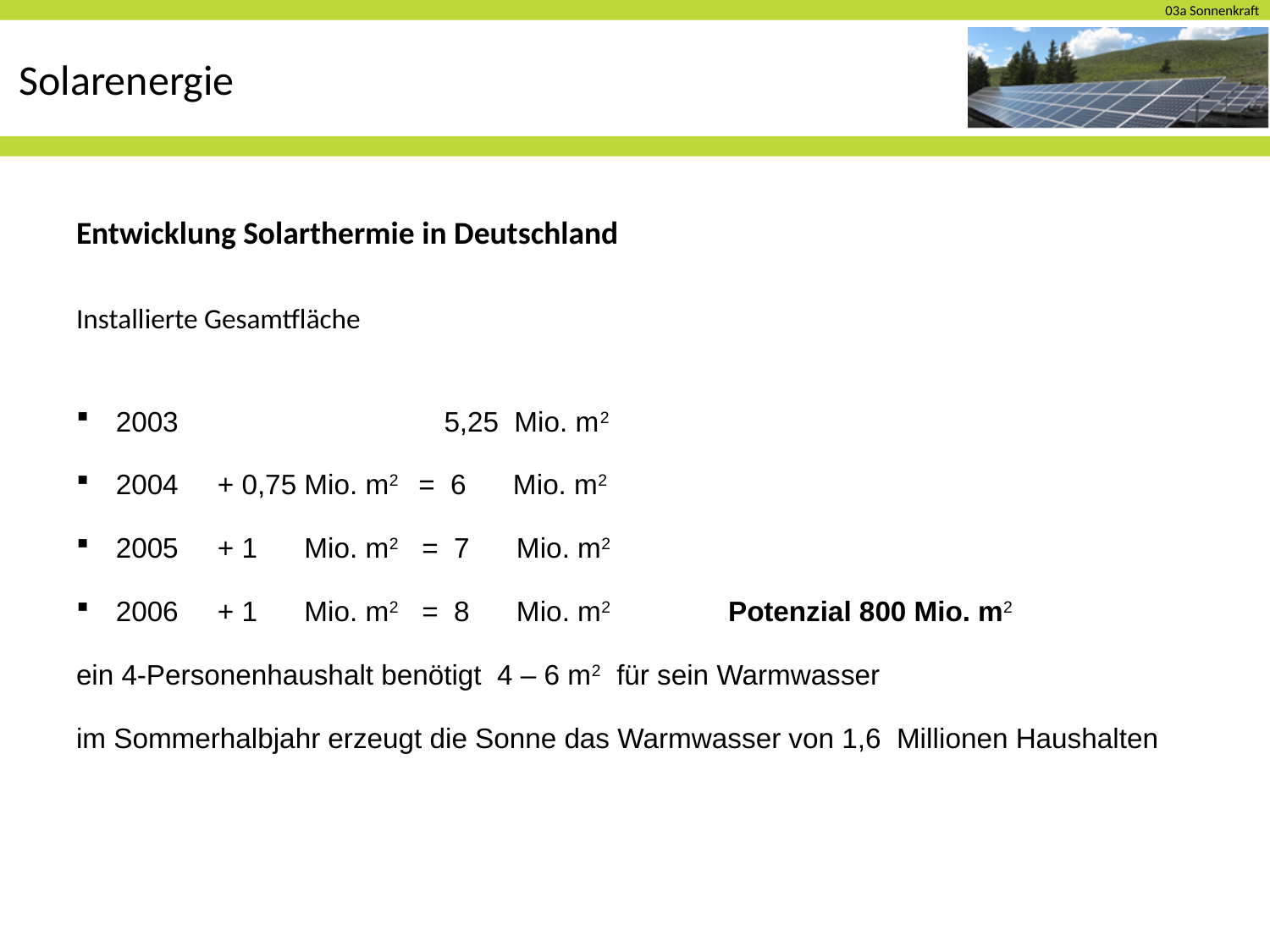

# Solarenergie
Entwicklung Solarthermie in Deutschland

Installierte Gesamtfläche

2003                                  5,25  Mio. m2
2004     + 0,75 Mio. m2   =  6      Mio. m2
2005     + 1      Mio. m2   =  7      Mio. m2
2006     + 1      Mio. m2   =  8      Mio. m2               Potenzial 800 Mio. m2
ein 4-Personenhaushalt benötigt  4 – 6 m2  für sein Warmwasser
im Sommerhalbjahr erzeugt die Sonne das Warmwasser von 1,6  Millionen Haushalten